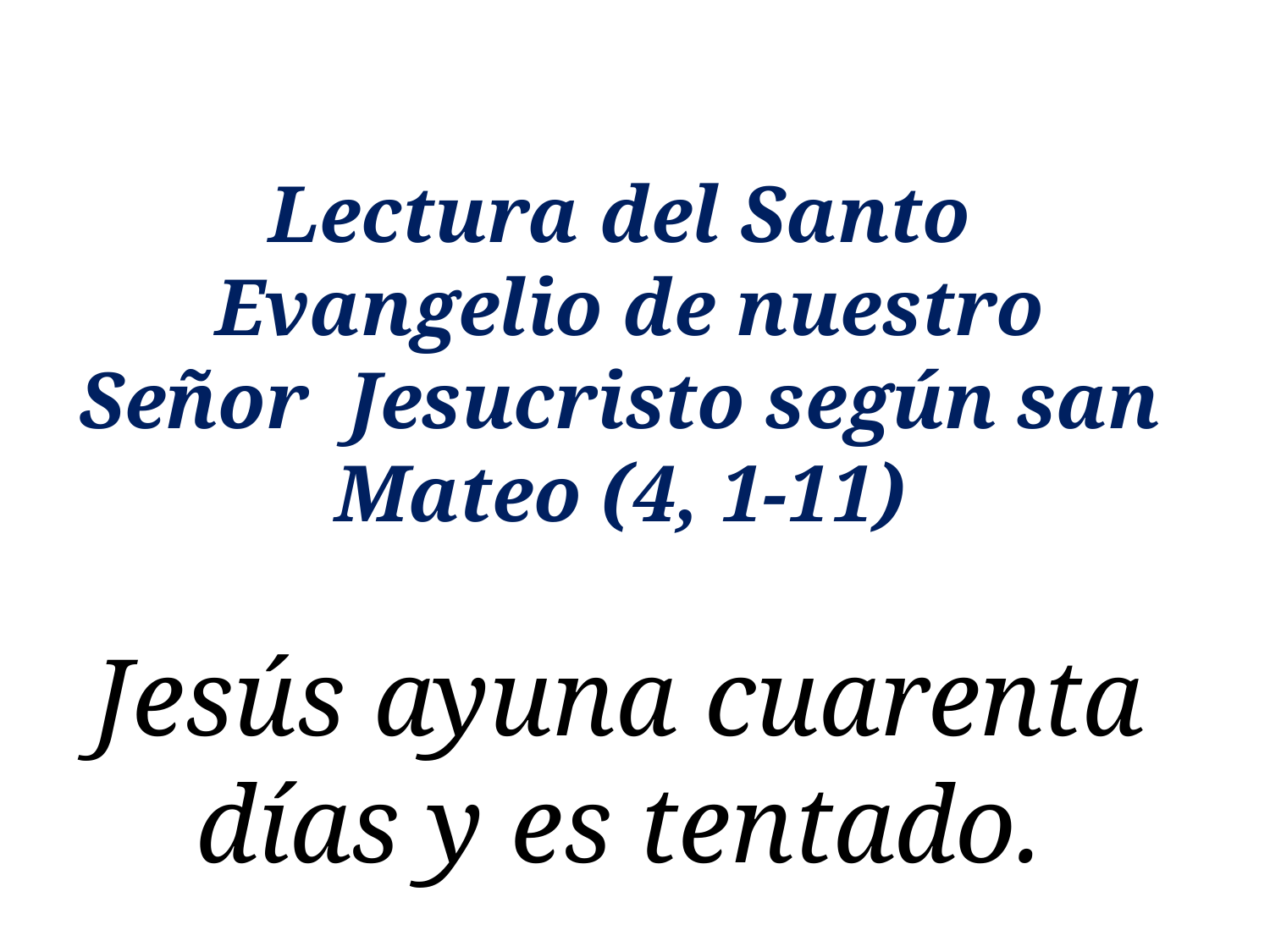

Lectura del Santo  Evangelio de nuestro Señor  Jesucristo según san Mateo (4, 1-11)

Jesús ayuna cuarenta días y es tentado.